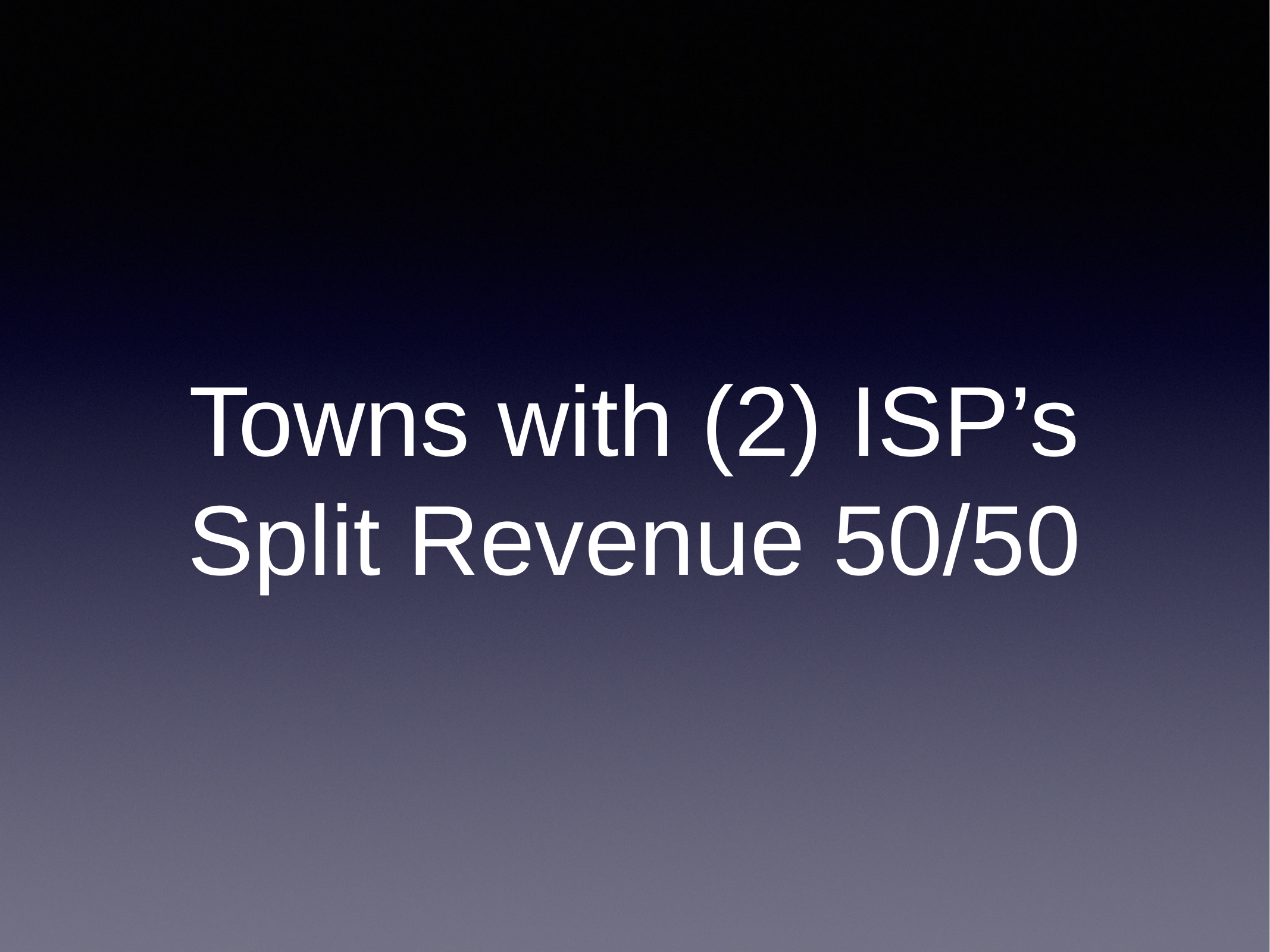

# Towns with (2) ISP’s
Split Revenue 50/50